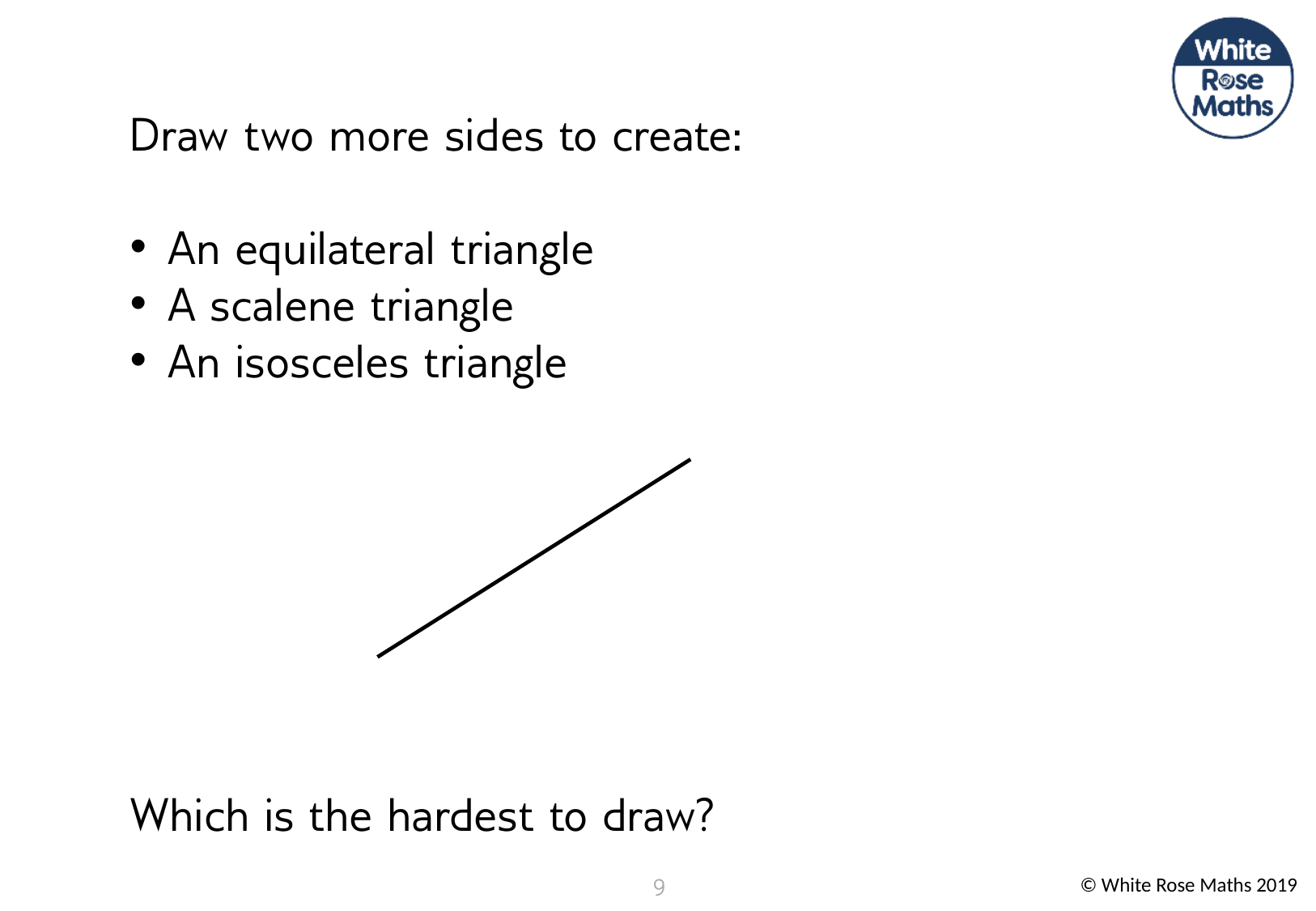

Draw two more sides to create:

An equilateral triangle
A scalene triangle
An isosceles triangle

Which is the hardest to draw?

9